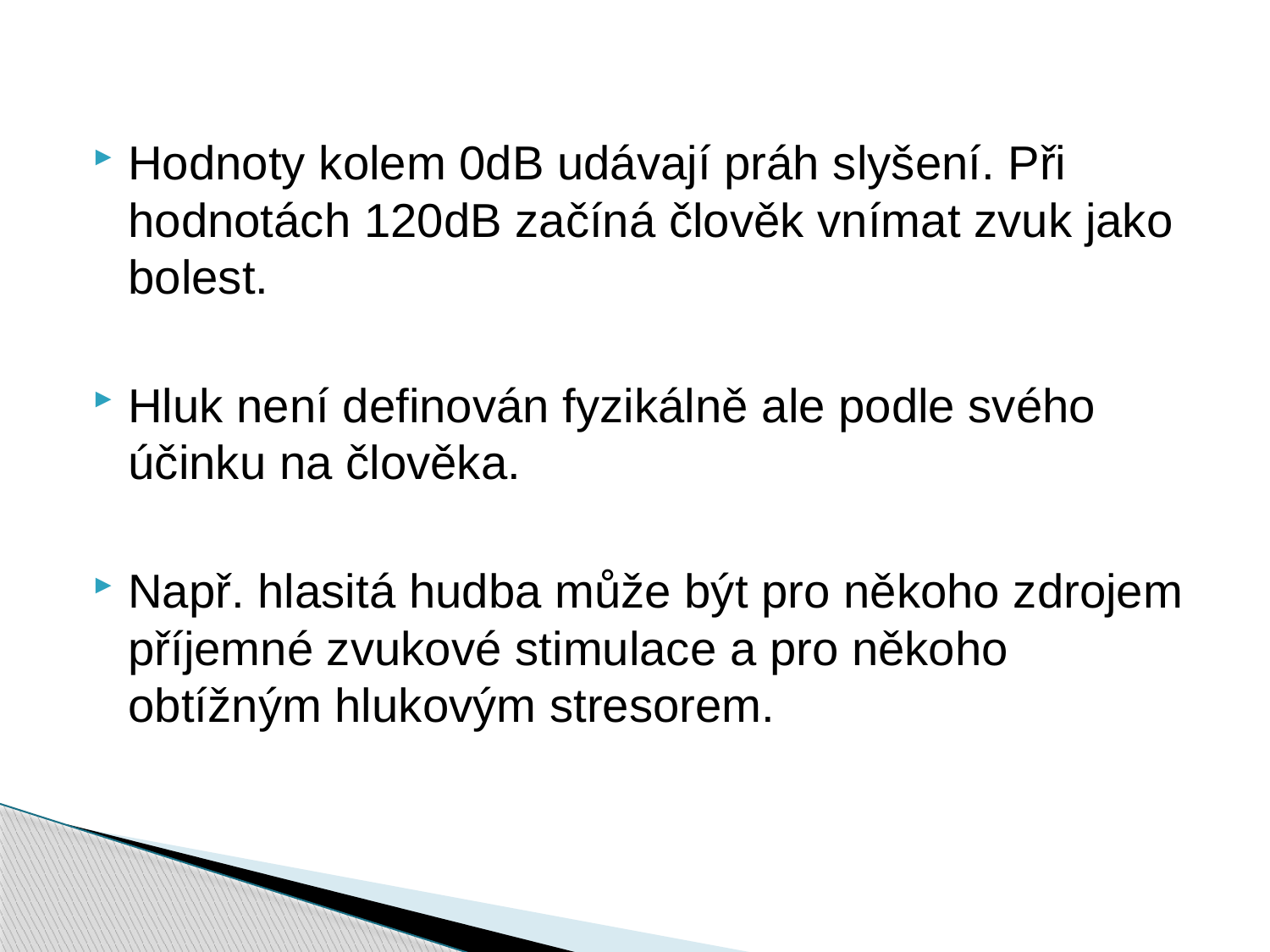

Hodnoty kolem 0dB udávají práh slyšení. Při hodnotách 120dB začíná člověk vnímat zvuk jako bolest.

Hluk není definován fyzikálně ale podle svého účinku na člověka.

Např. hlasitá hudba může být pro někoho zdrojem příjemné zvukové stimulace a pro někoho obtížným hlukovým stresorem.